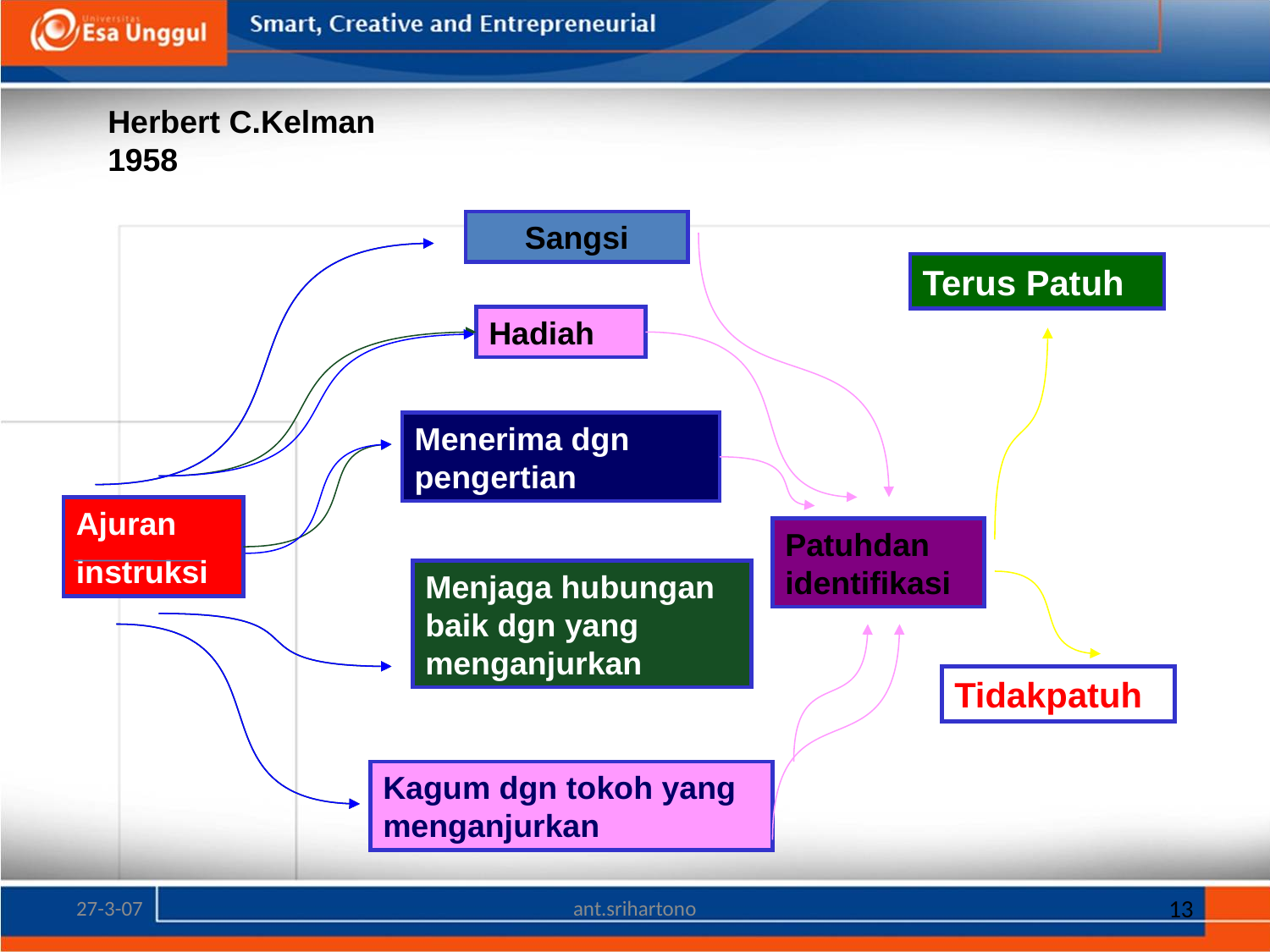

Herbert C.Kelman 1958
Sangsi
Terus Patuh
Hadiah
Menerima dgn pengertian

Ajuran
instruksi
Patuhdan identifikasi

Menjaga hubungan baik dgn yang menganjurkan
Tidakpatuh
Kagum dgn tokoh yang menganjurkan
27-3-07
ant.srihartono
13